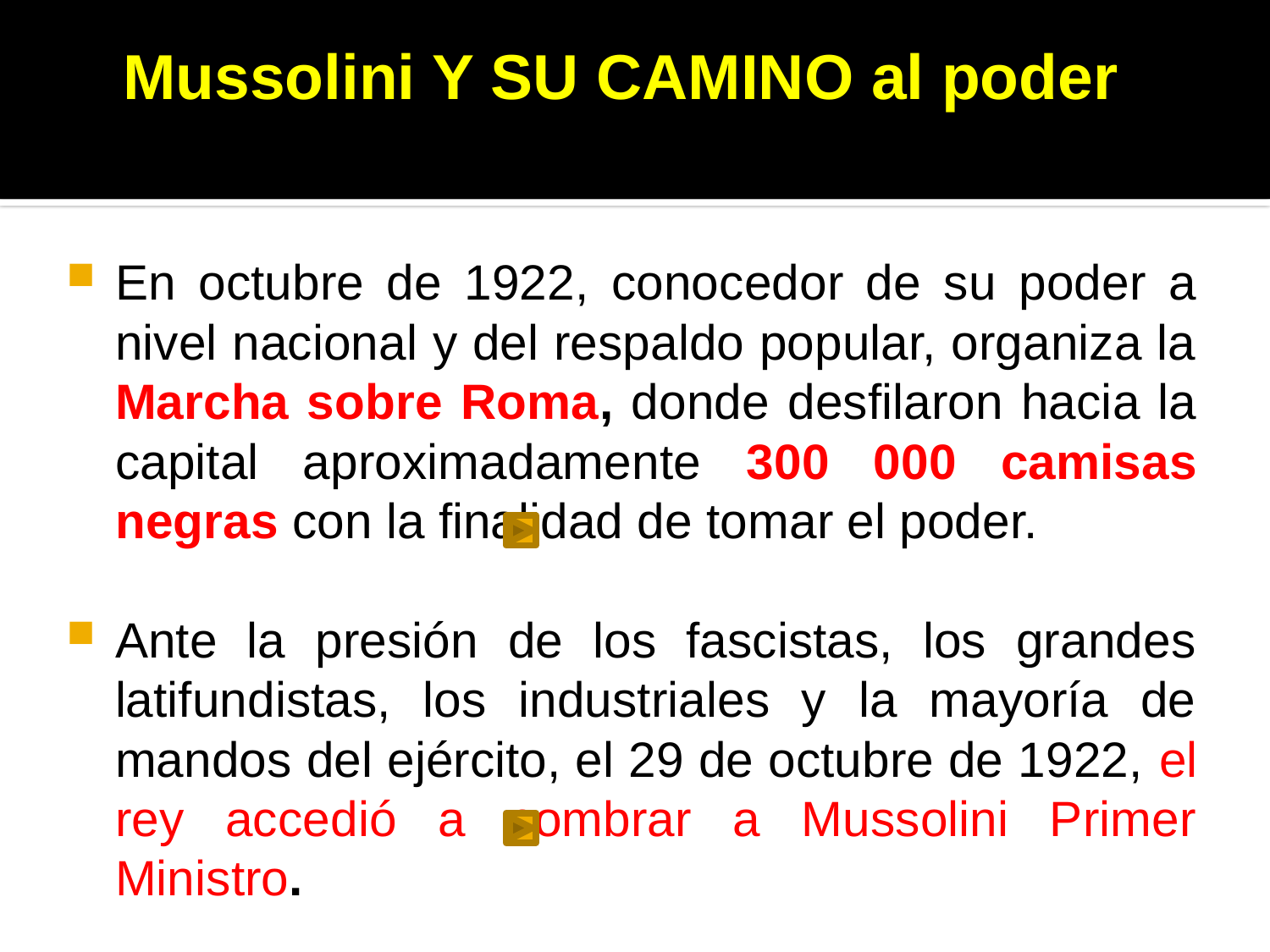

Mussolini Y SU CAMINO al poder
En octubre de 1922, conocedor de su poder a nivel nacional y del respaldo popular, organiza la Marcha sobre Roma, donde desfilaron hacia la capital aproximadamente 300 000 camisas negras con la finalidad de tomar el poder.

Ante la presión de los fascistas, los grandes latifundistas, los industriales y la mayoría de mandos del ejército, el 29 de octubre de 1922, el rey accedió a nombrar a Mussolini Primer Ministro.